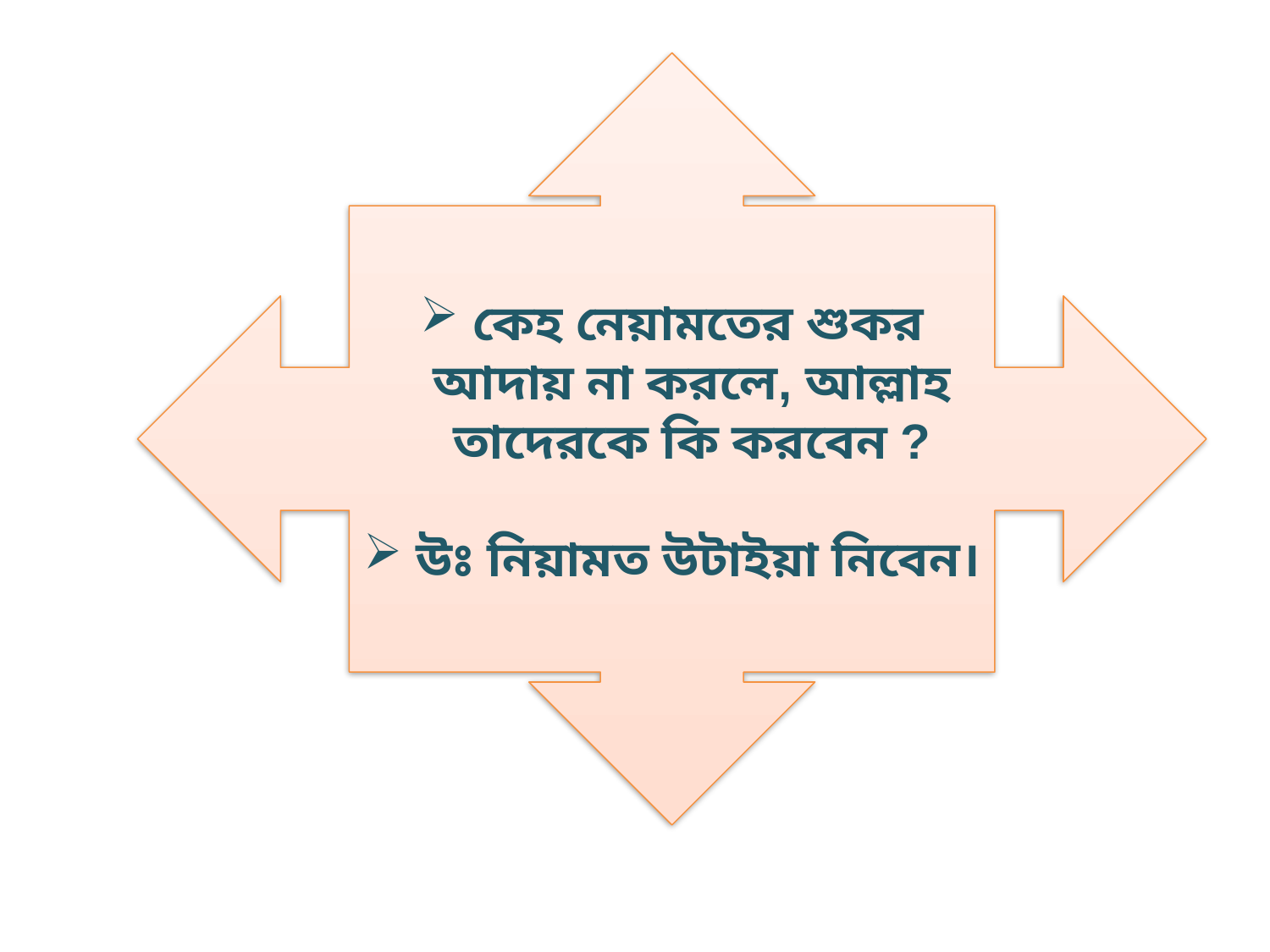

কেহ নেয়ামতের শুকর আদায় না করলে, আল্লাহ তাদেরকে কি করবেন ?

 উঃ নিয়ামত উটাইয়া নিবেন।